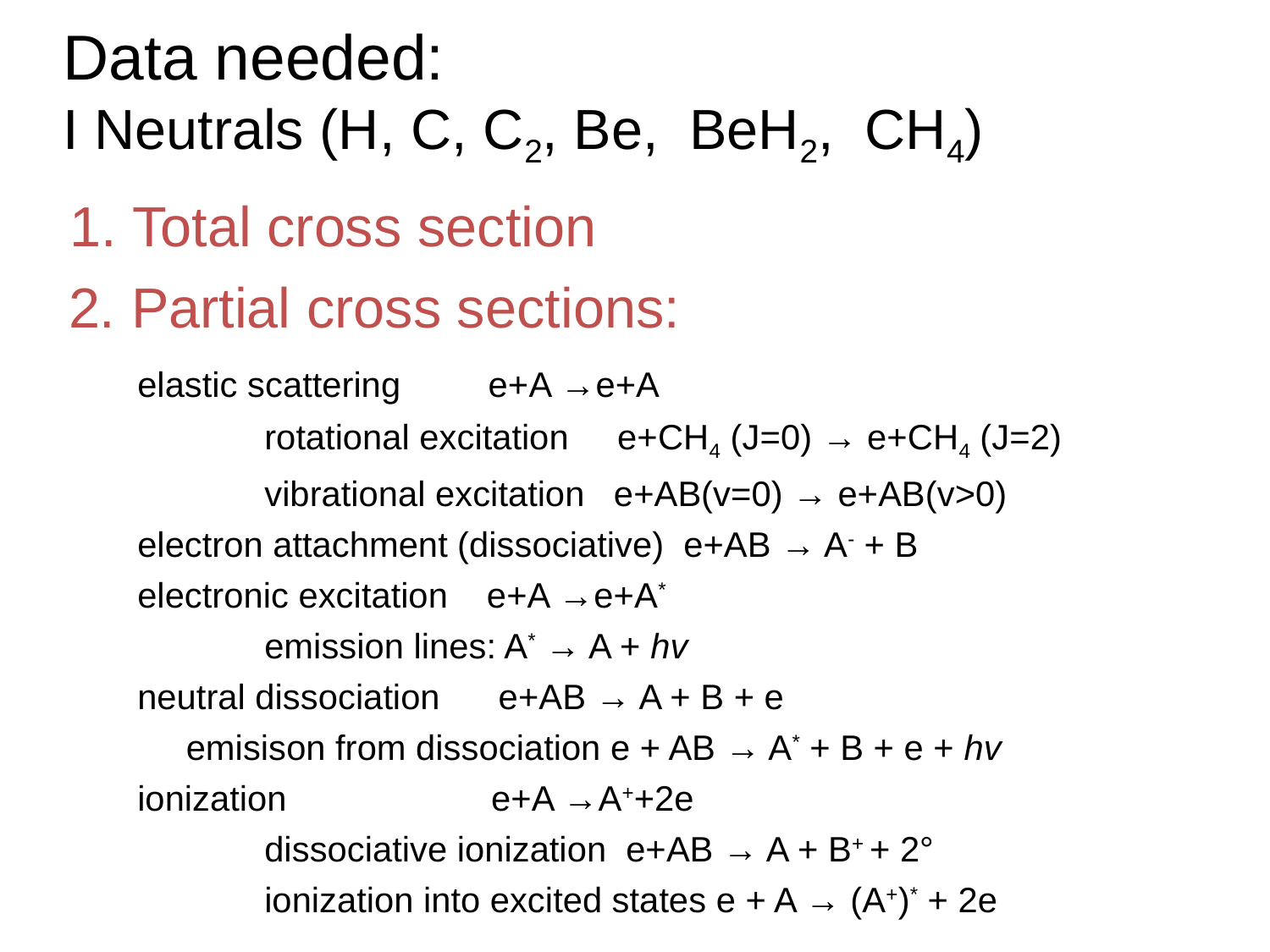

Data needed:
I Neutrals (H, C, C2, Be,  BeH2,  CH4)
1. Total cross section
2. Partial cross sections:
elastic scattering         e+A →e+A
	rotational excitation     e+CH4 (J=0) → e+CH4 (J=2)
	vibrational excitation   e+AB(v=0) → e+AB(v>0)
electron attachment (dissociative)  e+AB → A- + B
electronic excitation    e+A →e+A*
	emission lines: A* → A + hv
neutral dissociation      e+AB → A + B + e
     emisison from dissociation e + AB → A* + B + e + hv
ionization                     e+A →A++2e
	dissociative ionization  e+AB → A + B+ + 2°
	ionization into excited states e + A → (A+)* + 2e